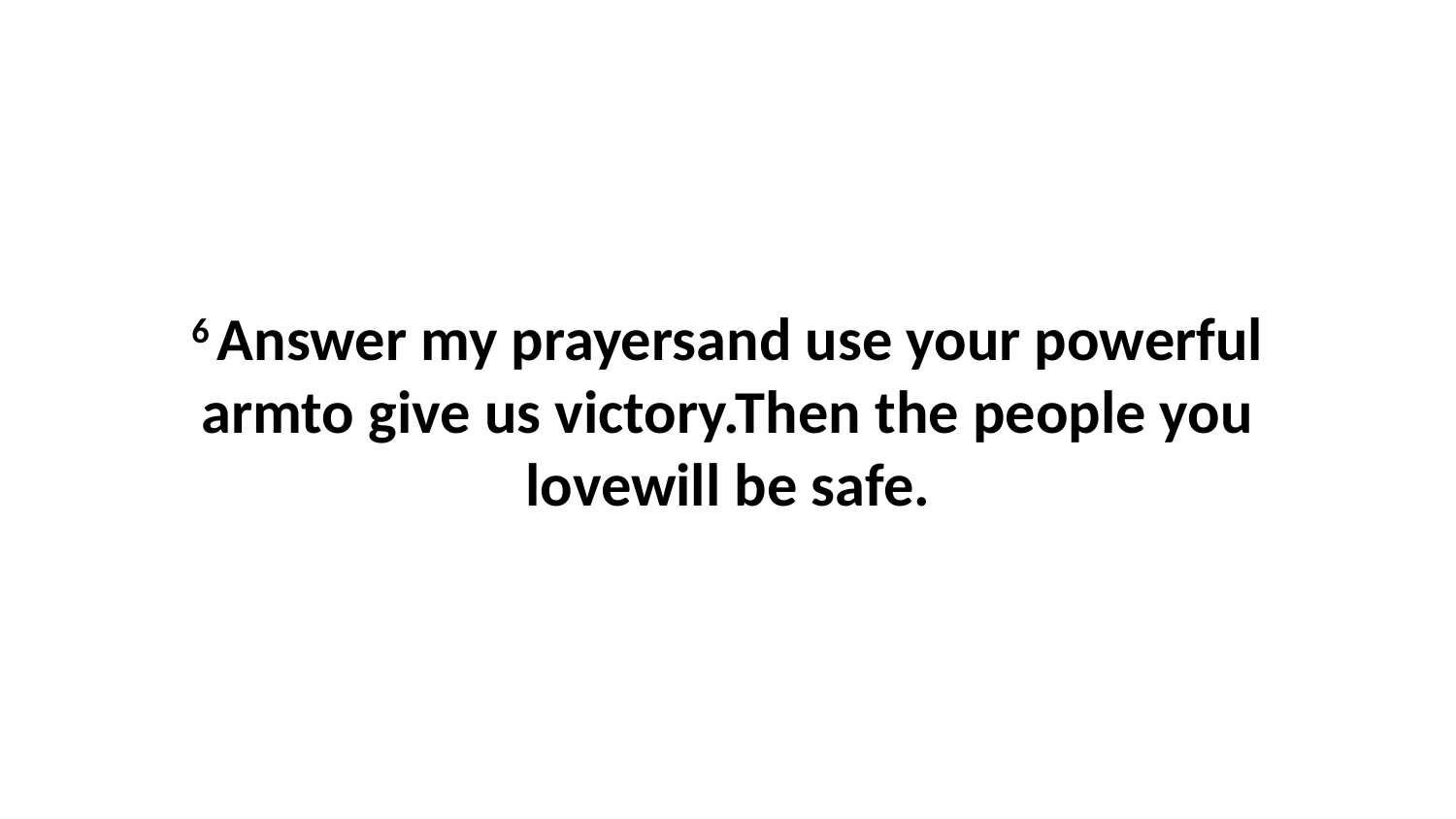

6 Answer my prayersand use your powerful armto give us victory.Then the people you lovewill be safe.